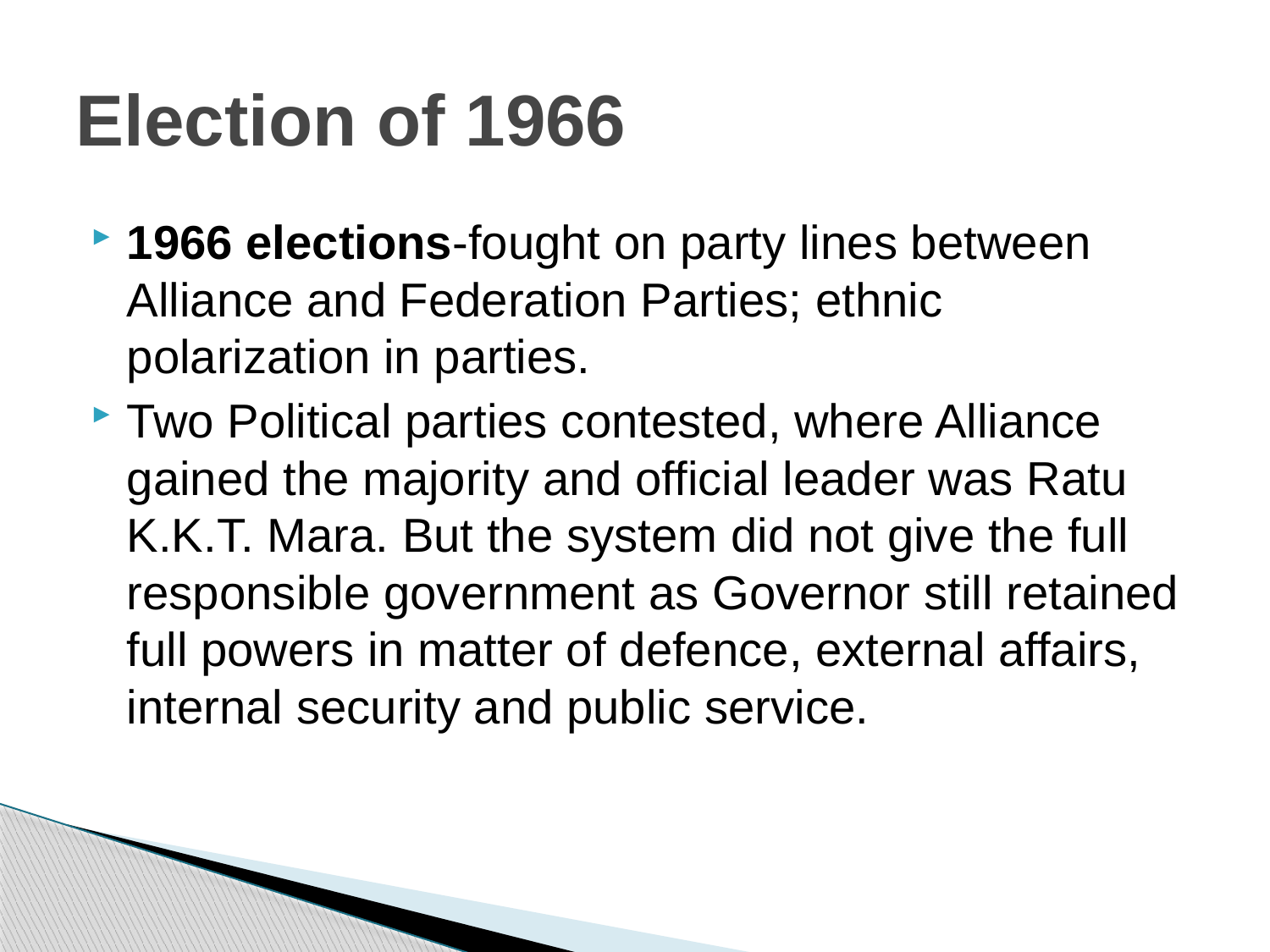

# Election of 1966
1966 elections-fought on party lines between Alliance and Federation Parties; ethnic polarization in parties.
Two Political parties contested, where Alliance gained the majority and official leader was Ratu K.K.T. Mara. But the system did not give the full responsible government as Governor still retained full powers in matter of defence, external affairs, internal security and public service.